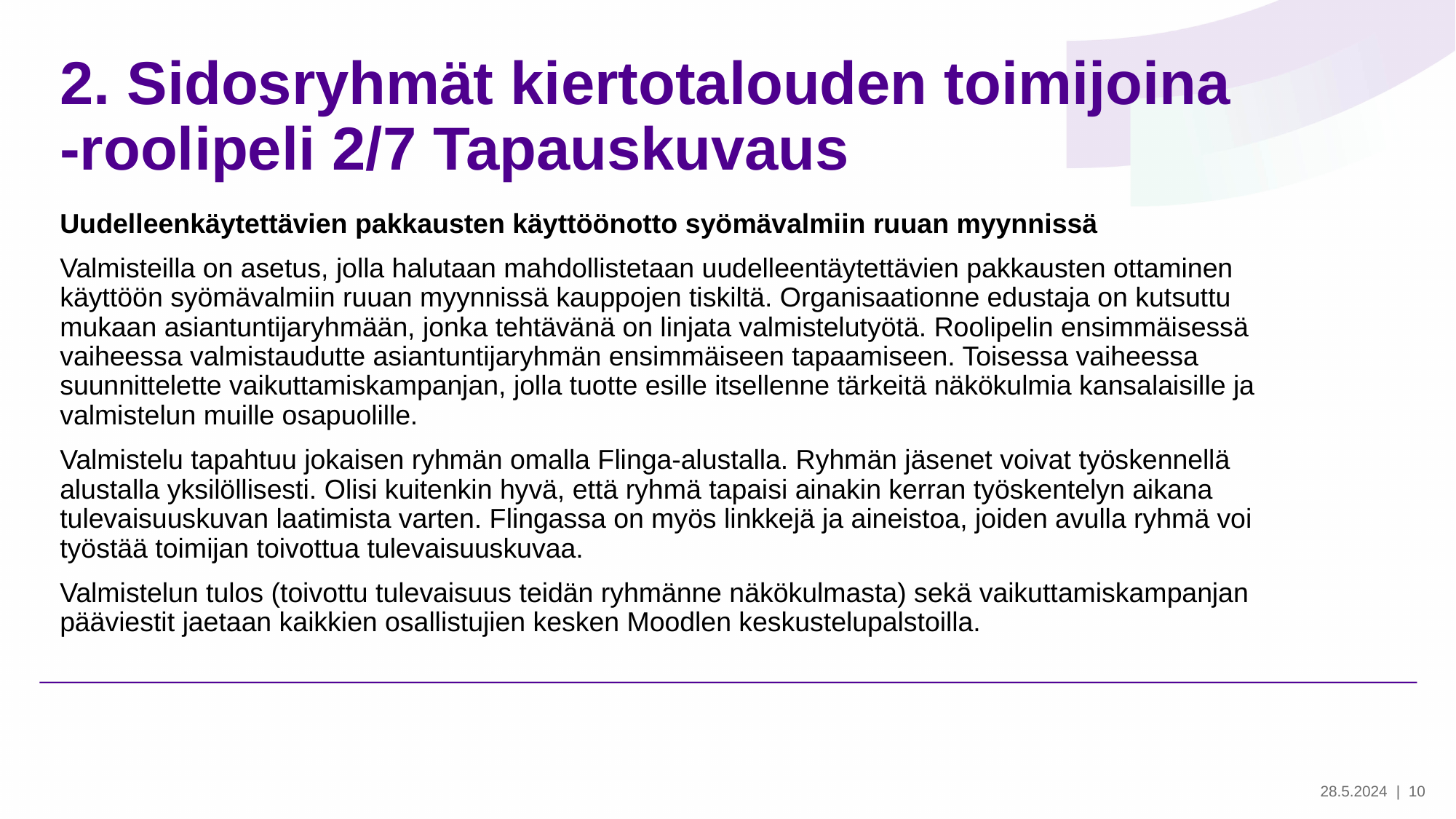

# 2. Sidosryhmät kiertotalouden toimijoina -roolipeli 2/7 Tapauskuvaus
Uudelleenkäytettävien pakkausten käyttöönotto syömävalmiin ruuan myynnissä
Valmisteilla on asetus, jolla halutaan mahdollistetaan uudelleentäytettävien pakkausten ottaminen käyttöön syömävalmiin ruuan myynnissä kauppojen tiskiltä. Organisaationne edustaja on kutsuttu mukaan asiantuntijaryhmään, jonka tehtävänä on linjata valmistelutyötä. Roolipelin ensimmäisessä vaiheessa valmistaudutte asiantuntijaryhmän ensimmäiseen tapaamiseen. Toisessa vaiheessa suunnittelette vaikuttamiskampanjan, jolla tuotte esille itsellenne tärkeitä näkökulmia kansalaisille ja valmistelun muille osapuolille.
Valmistelu tapahtuu jokaisen ryhmän omalla Flinga-alustalla. Ryhmän jäsenet voivat työskennellä alustalla yksilöllisesti. Olisi kuitenkin hyvä, että ryhmä tapaisi ainakin kerran työskentelyn aikana tulevaisuuskuvan laatimista varten. Flingassa on myös linkkejä ja aineistoa, joiden avulla ryhmä voi työstää toimijan toivottua tulevaisuuskuvaa.
Valmistelun tulos (toivottu tulevaisuus teidän ryhmänne näkökulmasta) sekä vaikuttamiskampanjan pääviestit jaetaan kaikkien osallistujien kesken Moodlen keskustelupalstoilla.

28.5.2024
|  10